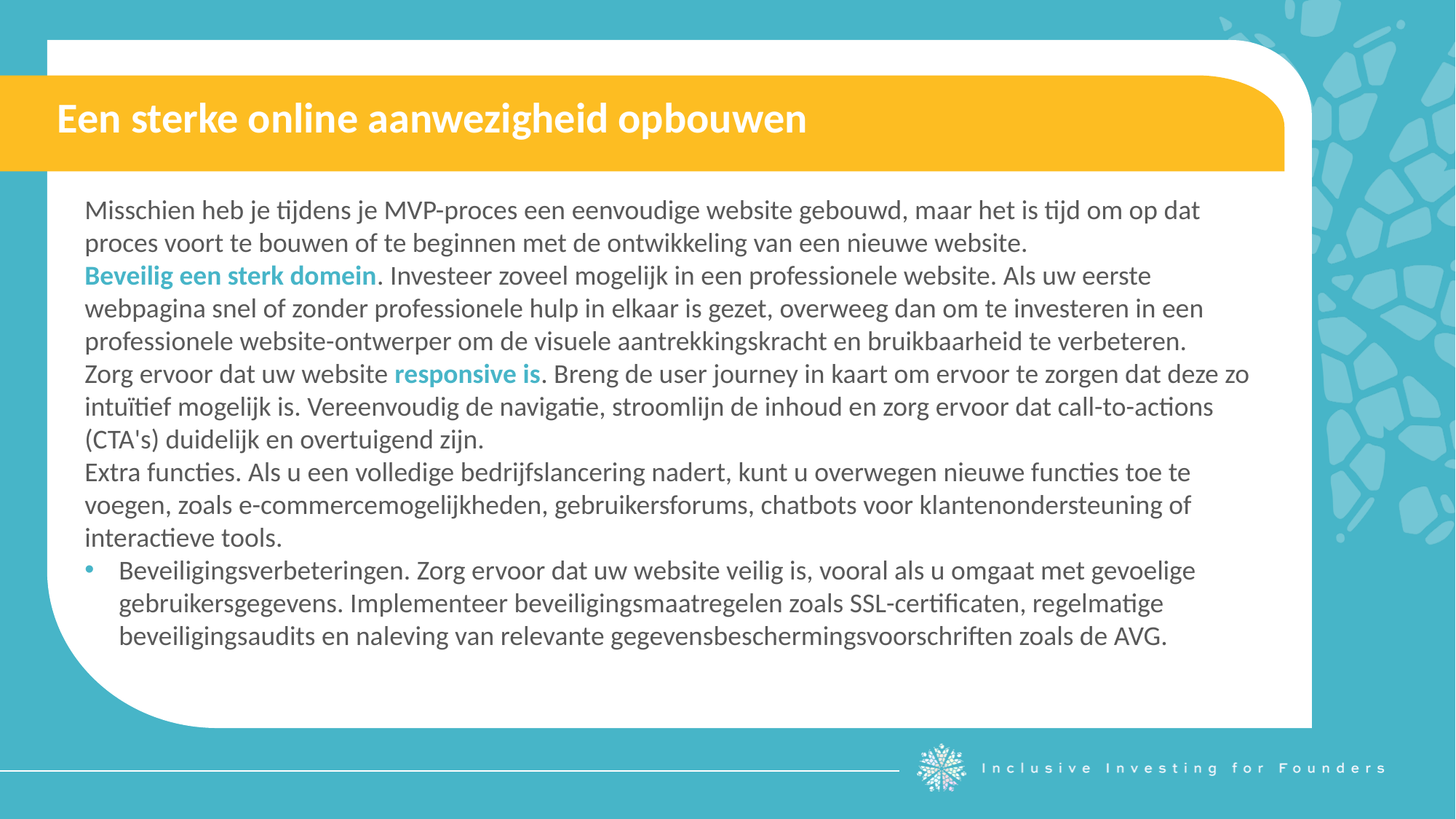

Een sterke online aanwezigheid opbouwen
Misschien heb je tijdens je MVP-proces een eenvoudige website gebouwd, maar het is tijd om op dat proces voort te bouwen of te beginnen met de ontwikkeling van een nieuwe website.
Beveilig een sterk domein. Investeer zoveel mogelijk in een professionele website. Als uw eerste webpagina snel of zonder professionele hulp in elkaar is gezet, overweeg dan om te investeren in een professionele website-ontwerper om de visuele aantrekkingskracht en bruikbaarheid te verbeteren.
Zorg ervoor dat uw website responsive is. Breng de user journey in kaart om ervoor te zorgen dat deze zo intuïtief mogelijk is. Vereenvoudig de navigatie, stroomlijn de inhoud en zorg ervoor dat call-to-actions (CTA's) duidelijk en overtuigend zijn.
Extra functies. Als u een volledige bedrijfslancering nadert, kunt u overwegen nieuwe functies toe te voegen, zoals e-commercemogelijkheden, gebruikersforums, chatbots voor klantenondersteuning of interactieve tools.
Beveiligingsverbeteringen. Zorg ervoor dat uw website veilig is, vooral als u omgaat met gevoelige gebruikersgegevens. Implementeer beveiligingsmaatregelen zoals SSL-certificaten, regelmatige beveiligingsaudits en naleving van relevante gegevensbeschermingsvoorschriften zoals de AVG.